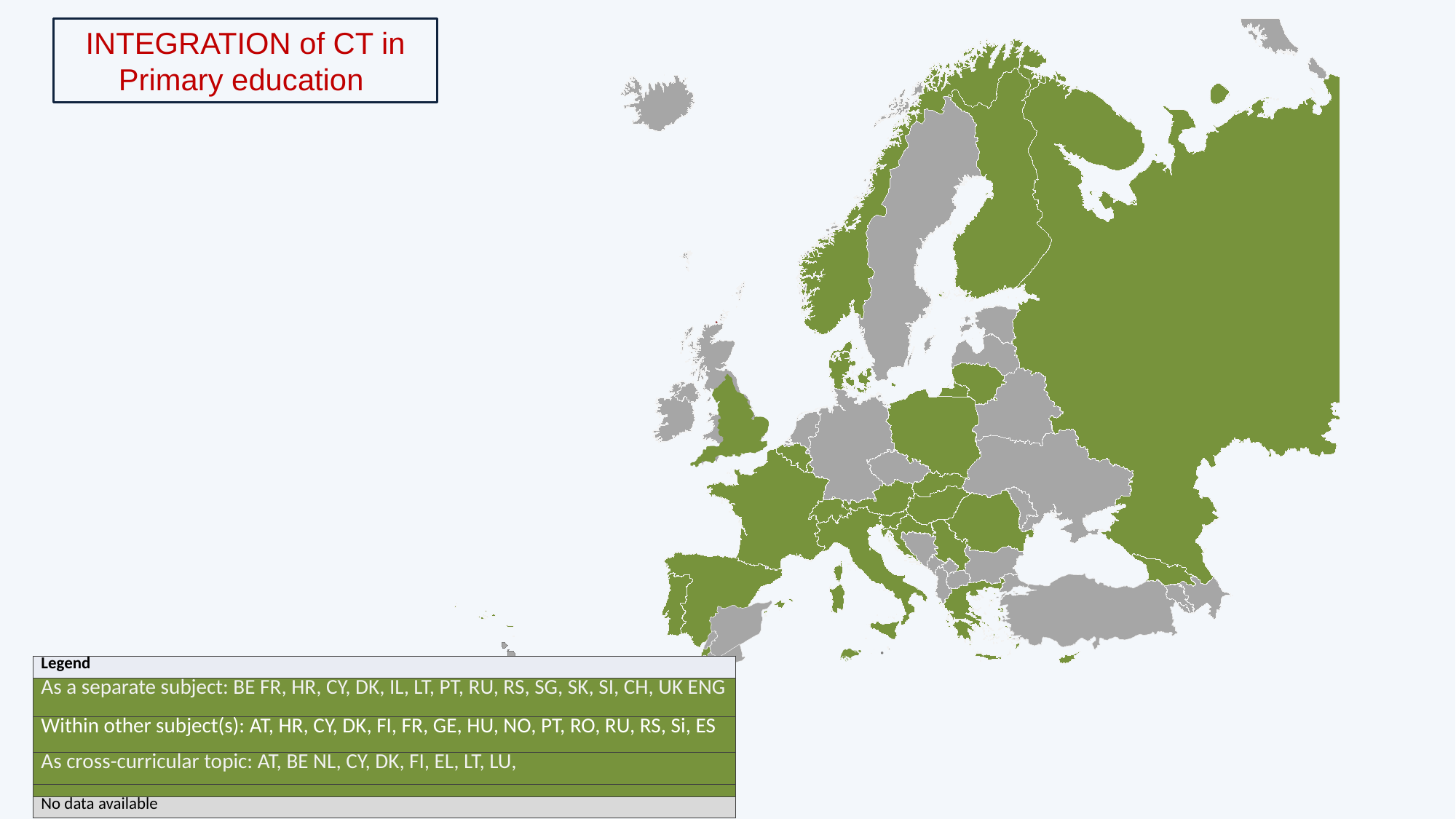

INTEGRATION of CT in Primary education

| Legend |
| --- |
| As a separate subject: BE FR, HR, CY, DK, IL, LT, PT, RU, RS, SG, SK, SI, CH, UK ENG |
| Within other subject(s): AT, HR, CY, DK, FI, FR, GE, HU, NO, PT, RO, RU, RS, Si, ES |
| As cross-curricular topic: AT, BE NL, CY, DK, FI, EL, LT, LU, |
|  |
| No data available |